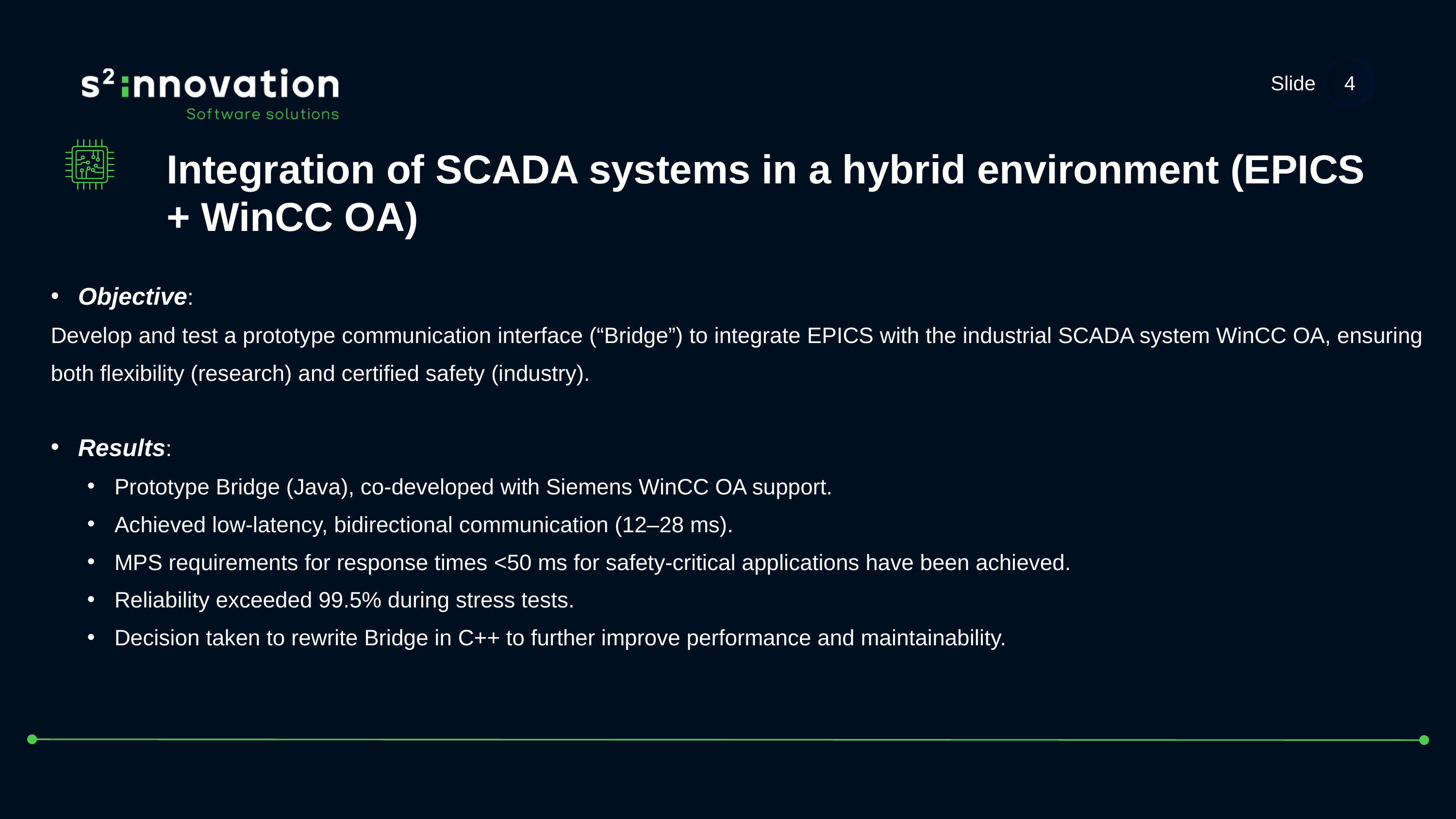

Slide
4

Integration of SCADA systems in a hybrid environment (EPICS + WinCC OA)

Objective:
Develop and test a prototype communication interface (“Bridge”) to integrate EPICS with the industrial SCADA system WinCC OA, ensuring both flexibility (research) and certified safety (industry).

Results:
Prototype Bridge (Java), co-developed with Siemens WinCC OA support.
Achieved low-latency, bidirectional communication (12–28 ms).
MPS requirements for response times <50 ms for safety-critical applications have been achieved.
Reliability exceeded 99.5% during stress tests.
Decision taken to rewrite Bridge in C++ to further improve performance and maintainability.